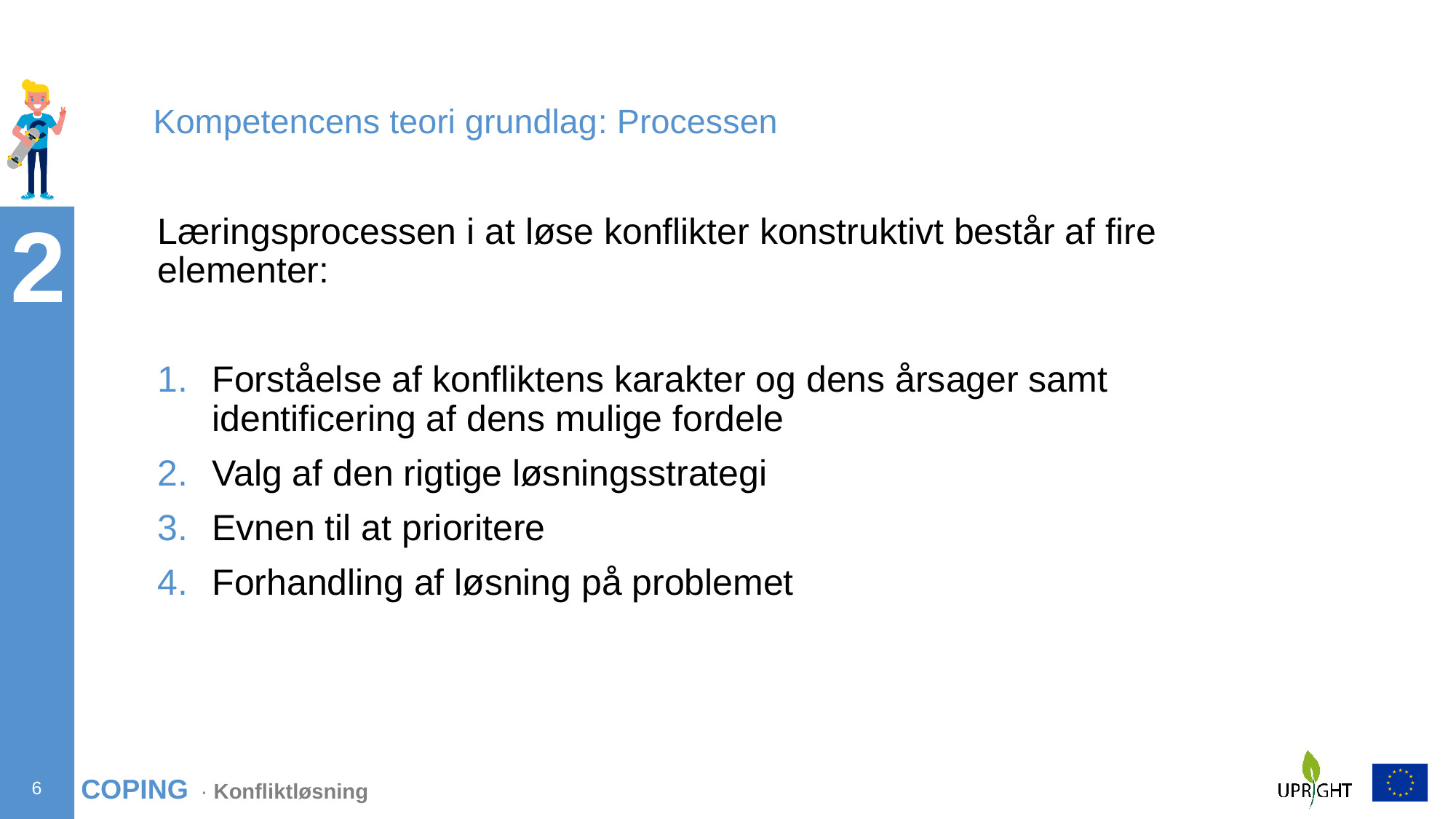

# Kompetencens teori grundlag: Processen
Læringsprocessen i at løse konflikter konstruktivt består af fire elementer:

Forståelse af konfliktens karakter og dens årsager samt identificering af dens mulige fordele
Valg af den rigtige løsningsstrategi
Evnen til at prioritere
Forhandling af løsning på problemet